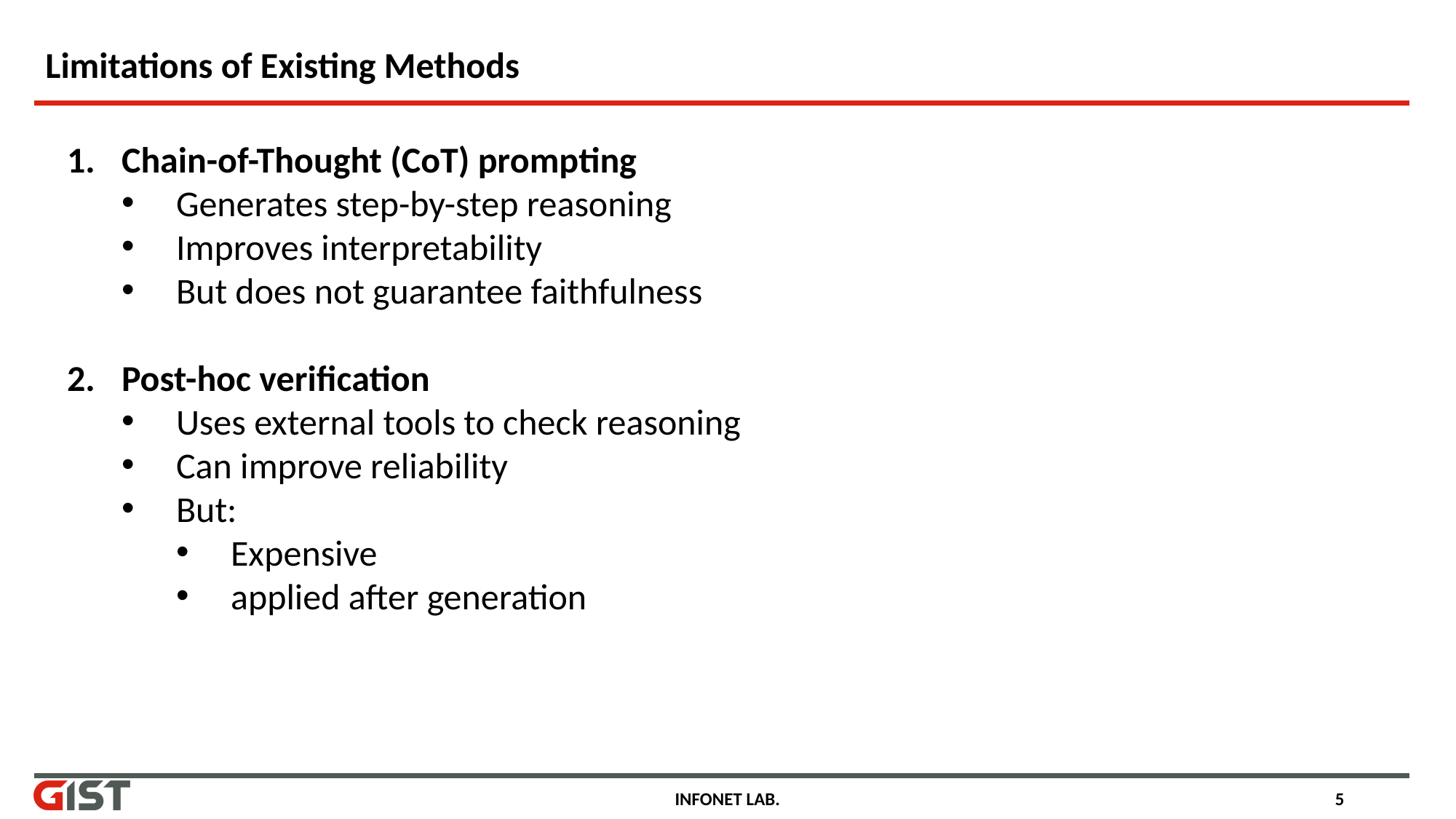

# Limitations of Existing Methods
Chain-of-Thought (CoT) prompting
Generates step-by-step reasoning
Improves interpretability
But does not guarantee faithfulness

Post-hoc verification
Uses external tools to check reasoning
Can improve reliability
But:
Expensive
applied after generation
INFONET LAB.
5